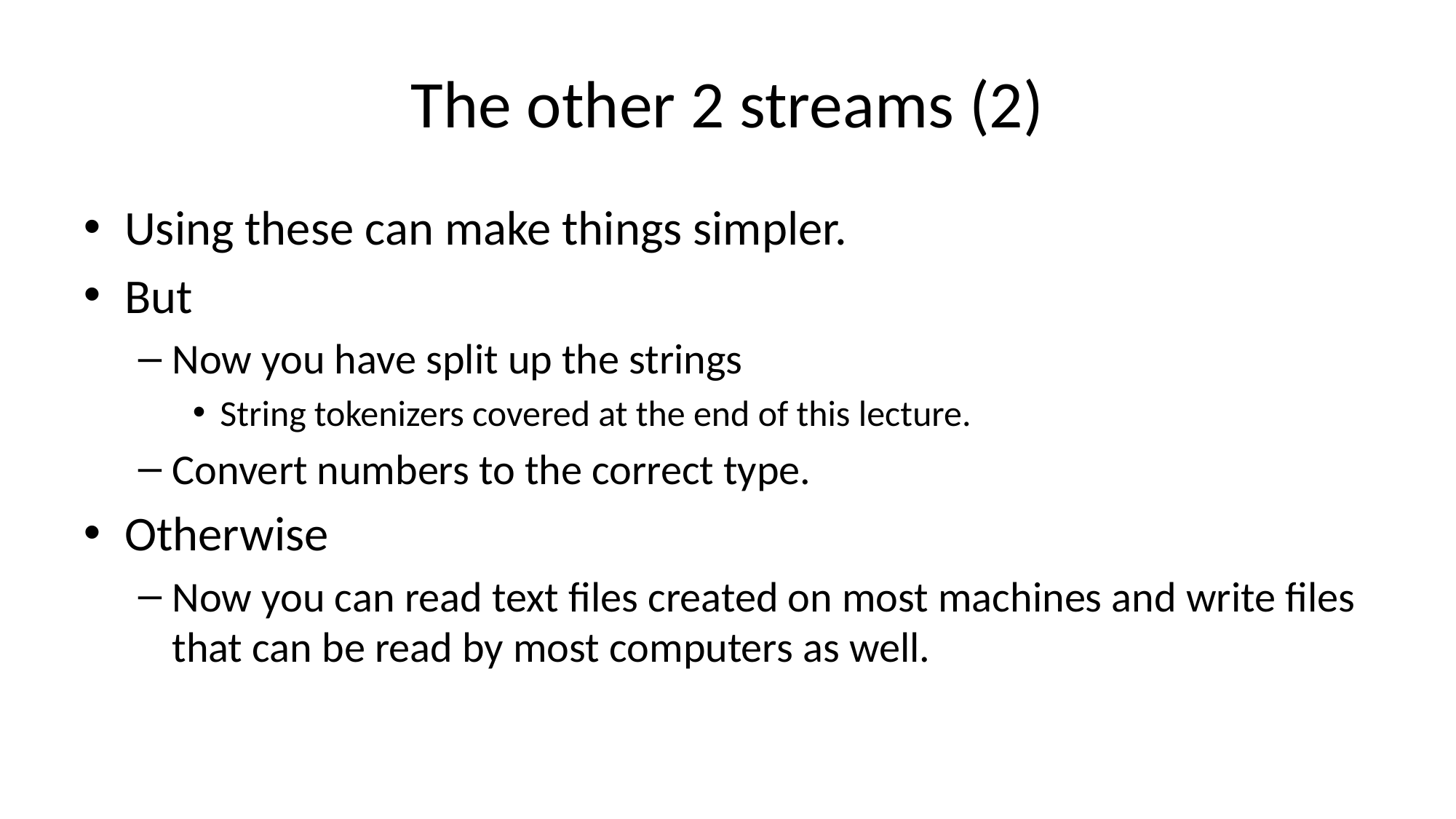

# The other 2 streams (2)
Using these can make things simpler.
But
Now you have split up the strings
String tokenizers covered at the end of this lecture.
Convert numbers to the correct type.
Otherwise
Now you can read text files created on most machines and write files that can be read by most computers as well.